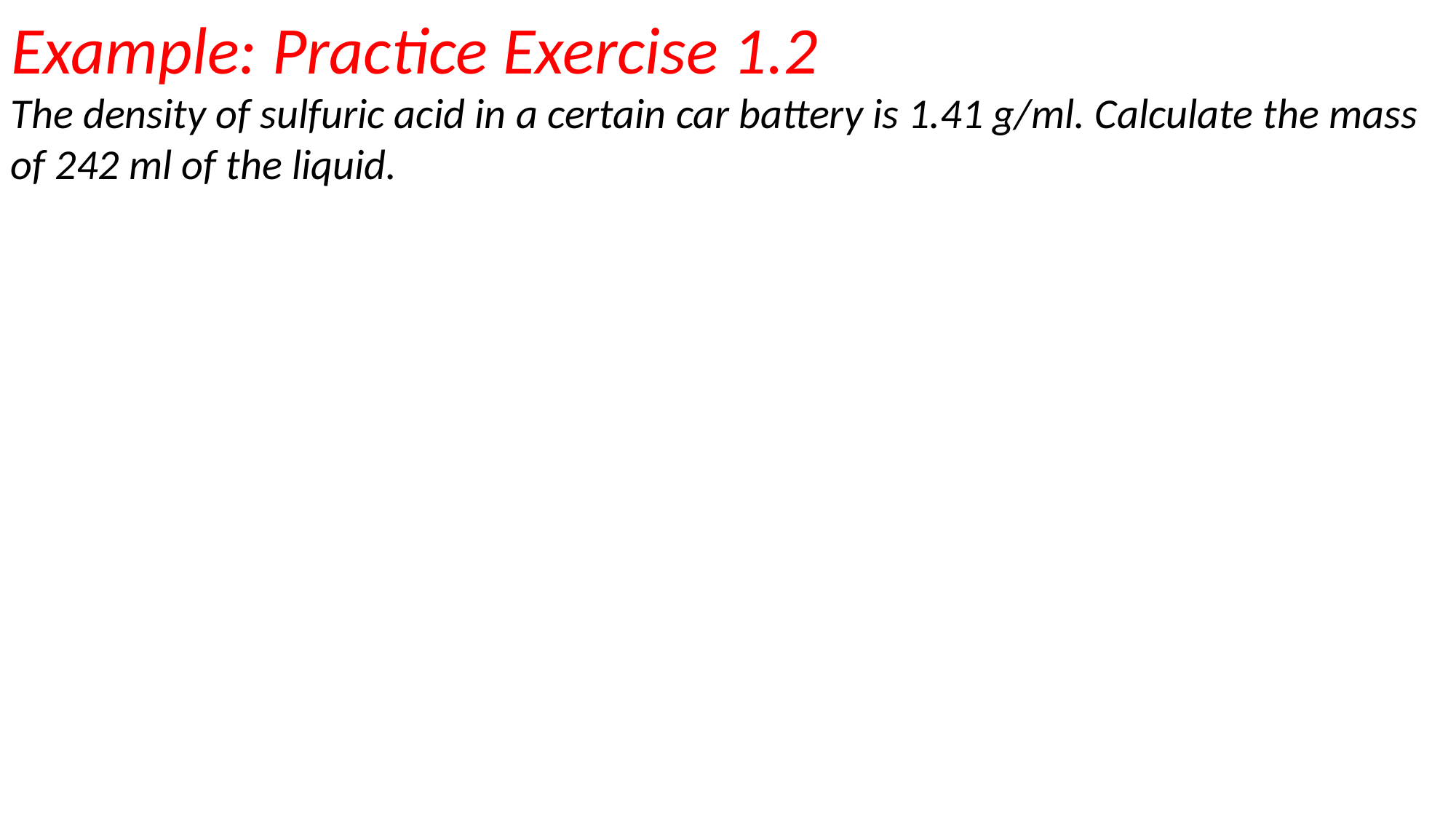

# Example: Practice Exercise 1.2
The density of sulfuric acid in a certain car battery is 1.41 g/ml. Calculate the mass of 242 ml of the liquid.